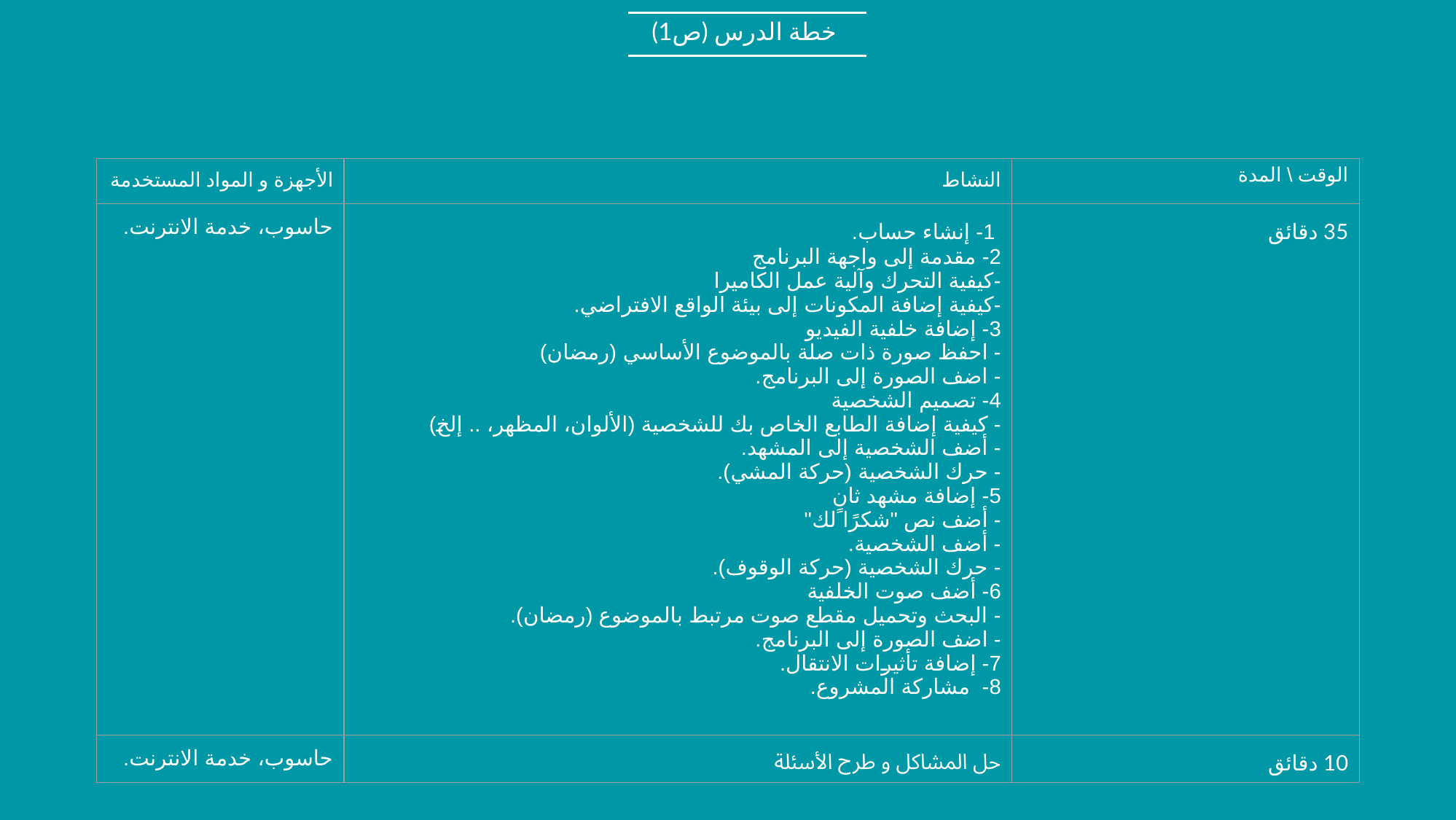

خطة الدرس (ص1)​

| الأجهزة و المواد المستخدمة​ | النشاط​ | الوقت \ المدة​ |
| --- | --- | --- |
| حاسوب، خدمة الانترنت. | 1- إنشاء حساب. 2- مقدمة إلى واجهة البرنامج -كيفية التحرك وآلية عمل الكاميرا -كيفية إضافة المكونات إلى بيئة الواقع الافتراضي. 3- إضافة خلفية الفيديو - احفظ صورة ذات صلة بالموضوع الأساسي (رمضان) - اضف الصورة إلى البرنامج. 4- تصميم الشخصية - كيفية إضافة الطابع الخاص بك للشخصية (الألوان، المظهر، .. إلخ) - أضف الشخصية إلى المشهد. - حرك الشخصية (حركة المشي). 5- إضافة مشهد ثانٍ - أضف نص "شكرًا لك" - أضف الشخصية. - حرك الشخصية (حركة الوقوف). 6- أضف صوت الخلفية - البحث وتحميل مقطع صوت مرتبط بالموضوع (رمضان). - اضف الصورة إلى البرنامج. 7- إضافة تأثيرات الانتقال. 8- مشاركة المشروع. | 35 دقائق​ |
| حاسوب، خدمة الانترنت. | حل المشاكل و طرح الأسئلة | 10 دقائق​ |